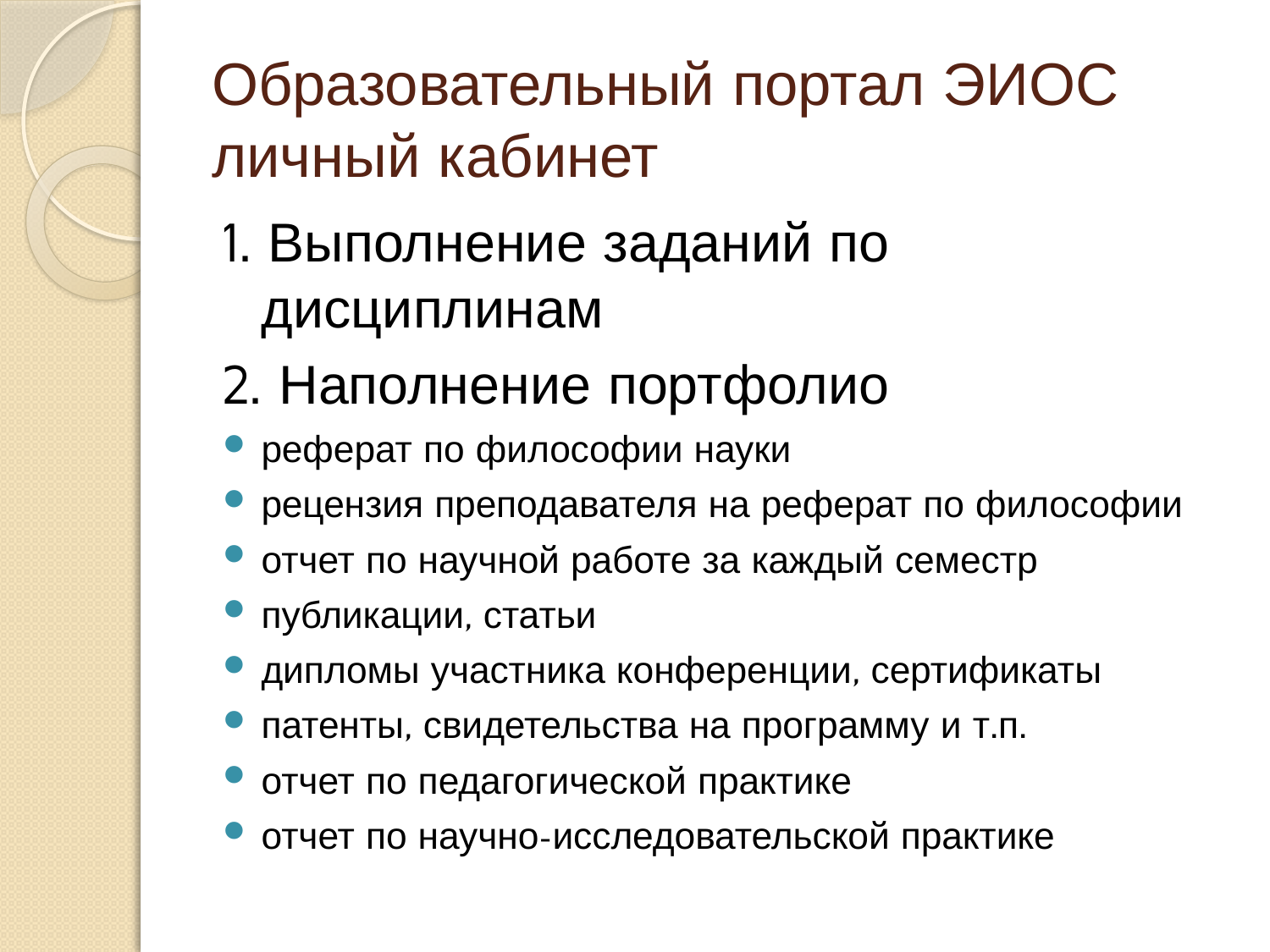

# Образовательный портал ЭИОС личный кабинет
1. Выполнение заданий по дисциплинам
2. Наполнение портфолио
реферат по философии науки
рецензия преподавателя на реферат по философии
отчет по научной работе за каждый семестр
публикации, статьи
дипломы участника конференции, сертификаты
патенты, свидетельства на программу и т.п.
отчет по педагогической практике
отчет по научно-исследовательской практике